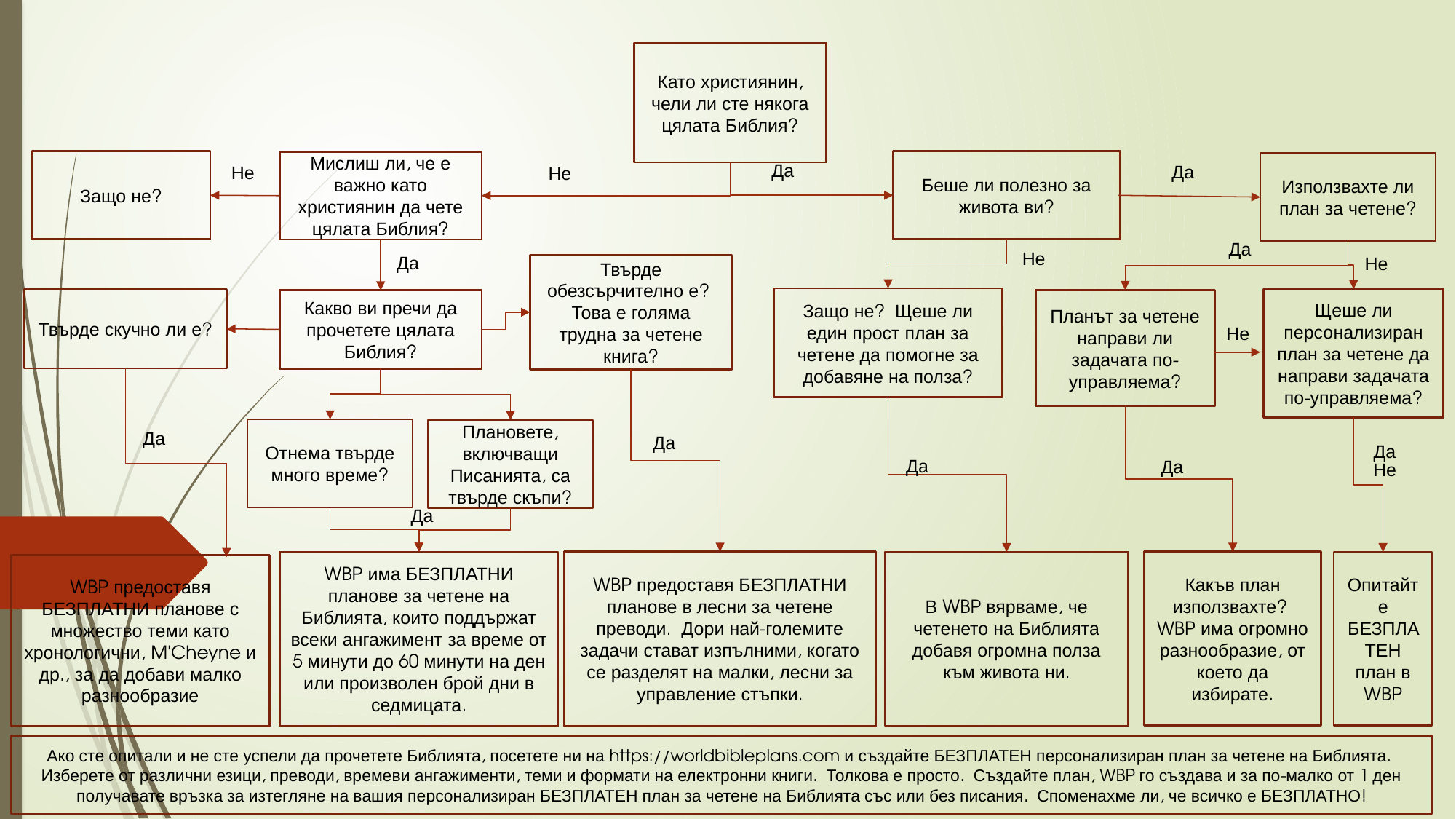

Като християнин, чели ли сте някога цялата Библия?
Защо не?
Да
Беше ли полезно за живота ви?
Мислиш ли, че е важно като християнин да чете цялата Библия?
Да
Използвахте ли план за четене?
Не
Не
Да
Не
Да
Не
Твърде обезсърчително е?  Това е голяма трудна за четене книга?
Защо не?  Щеше ли един прост план за четене да помогне за добавяне на полза?
Щеше ли персонализиран план за четене да направи задачата по-управляема?
Твърде скучно ли е?
Планът за четене направи ли задачата по-управляема?
Какво ви пречи да прочетете цялата Библия?
Не
Да
Отнема твърде много време?
Плановете, включващи Писанията, са твърде скъпи?
Да
Да
Да
Да
Не
Да
WBP предоставя БЕЗПЛАТНИ планове в лесни за четене преводи.  Дори най-големите задачи стават изпълними, когато се разделят на малки, лесни за управление стъпки.
Какъв план използвахте?  WBP има огромно разнообразие, от което да избирате.
WBP има БЕЗПЛАТНИ планове за четене на Библията, които поддържат всеки ангажимент за време от 5 минути до 60 минути на ден или произволен брой дни в седмицата.
В WBP вярваме, че четенето на Библията добавя огромна полза към живота ни.
Опитайте БЕЗПЛАТЕН план в WBP
WBP предоставя БЕЗПЛАТНИ планове с множество теми като хронологични, M'Cheyne и др., за да добави малко разнообразие
Ако сте опитали и не сте успели да прочетете Библията, посетете ни на https://worldbibleplans.com и създайте БЕЗПЛАТЕН персонализиран план за четене на Библията.  Изберете от различни езици, преводи, времеви ангажименти, теми и формати на електронни книги.  Толкова е просто.  Създайте план, WBP го създава и за по-малко от 1 ден получавате връзка за изтегляне на вашия персонализиран БЕЗПЛАТЕН план за четене на Библията със или без писания.  Споменахме ли, че всичко е БЕЗПЛАТНО!